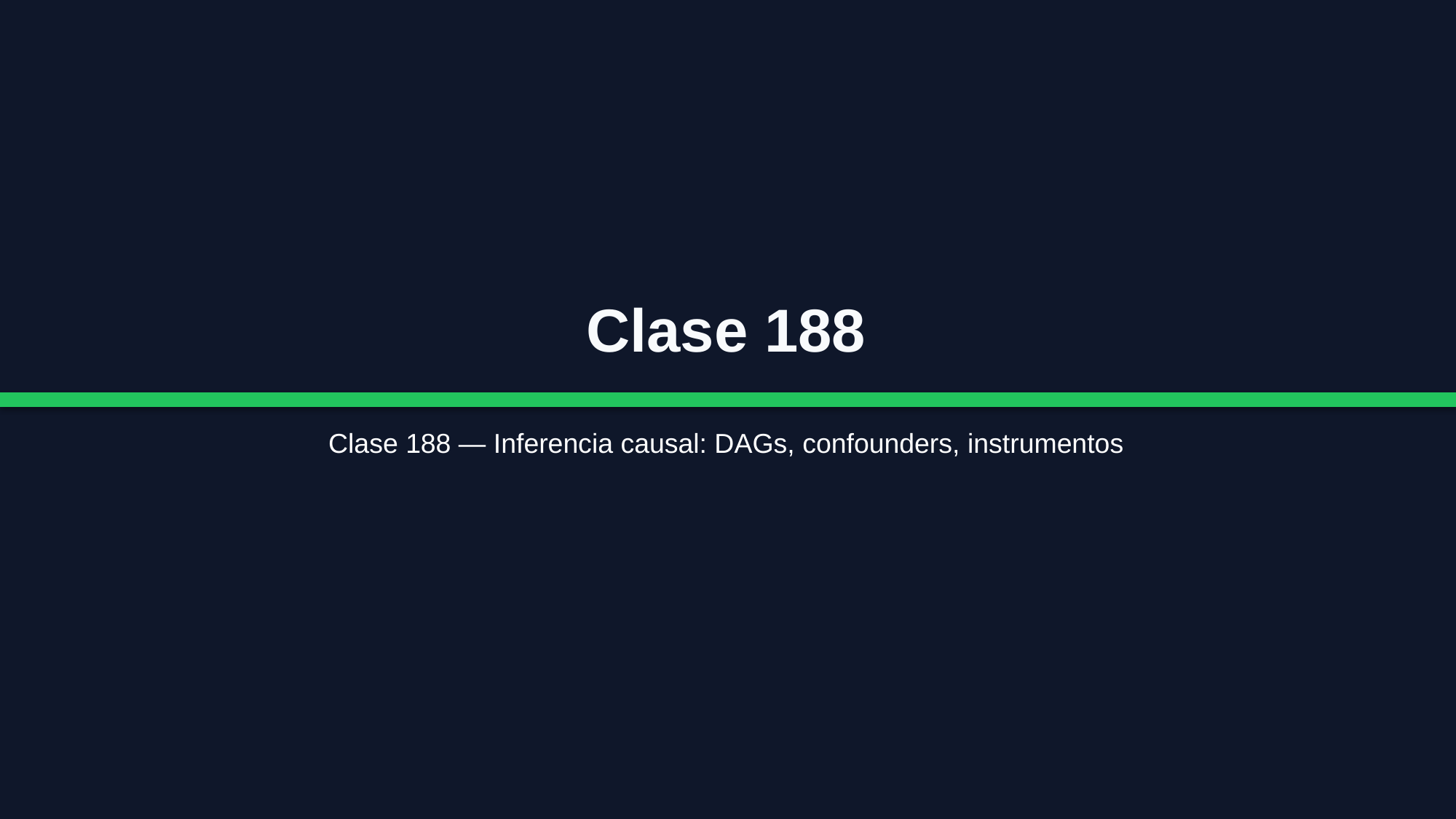

Clase 188

Clase 188 — Inferencia causal: DAGs, confounders, instrumentos